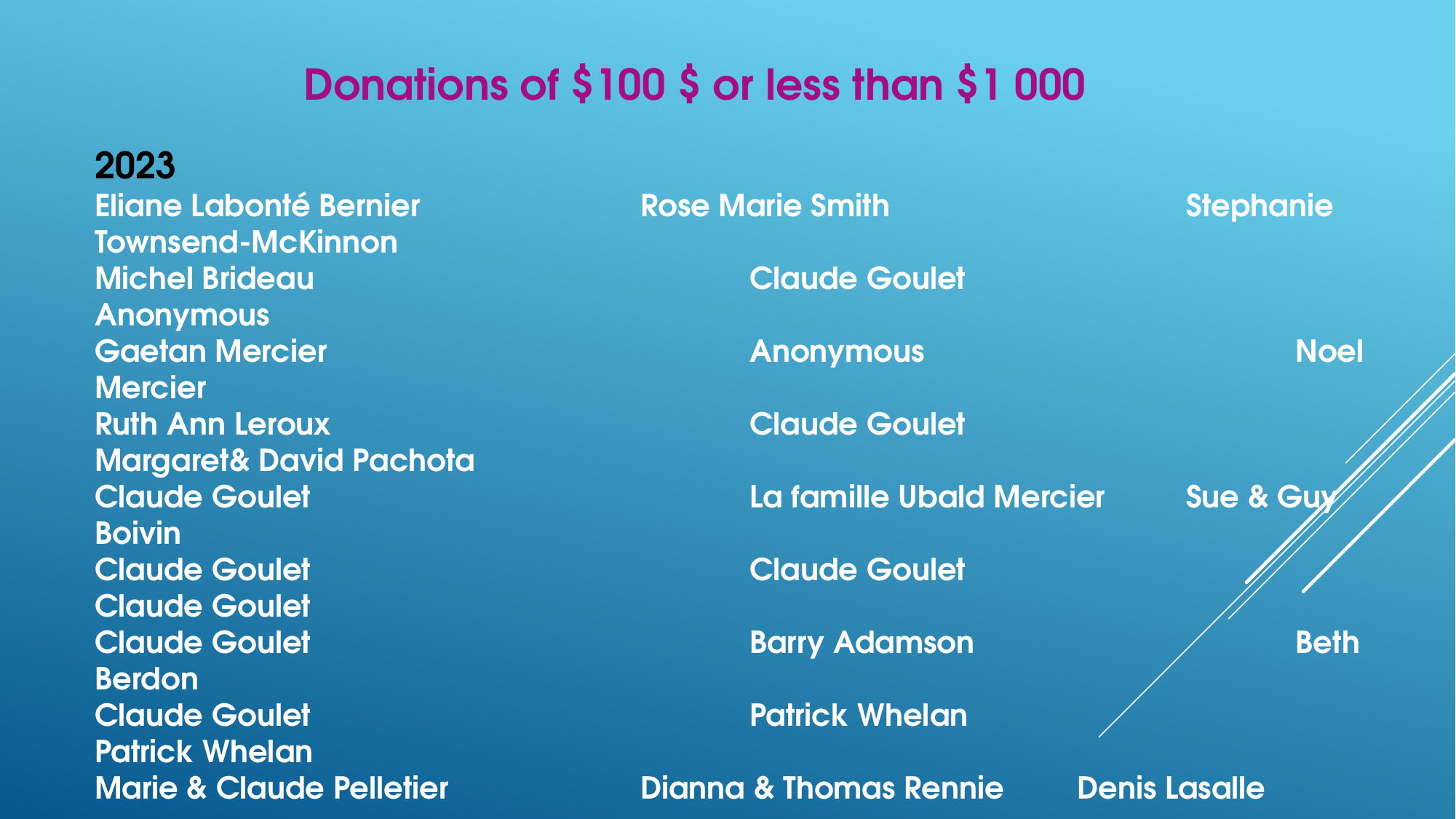

Donations of $100 $ or less than $1 000
2023
Eliane Labonté Bernier			Rose Marie Smith			Stephanie Townsend-McKinnon
Michel Brideau				Claude Goulet				Anonymous
Gaetan Mercier				Anonymous				Noel Mercier
Ruth Ann Leroux				Claude Goulet				Margaret& David Pachota
Claude Goulet					La famille Ubald Mercier	Sue & Guy Boivin
Claude Goulet					Claude Goulet				Claude Goulet
Claude Goulet					Barry Adamson			Beth Berdon
Claude Goulet					Patrick Whelan			Patrick Whelan
Marie & Claude Pelletier		Dianna & Thomas Rennie	Denis Lasalle